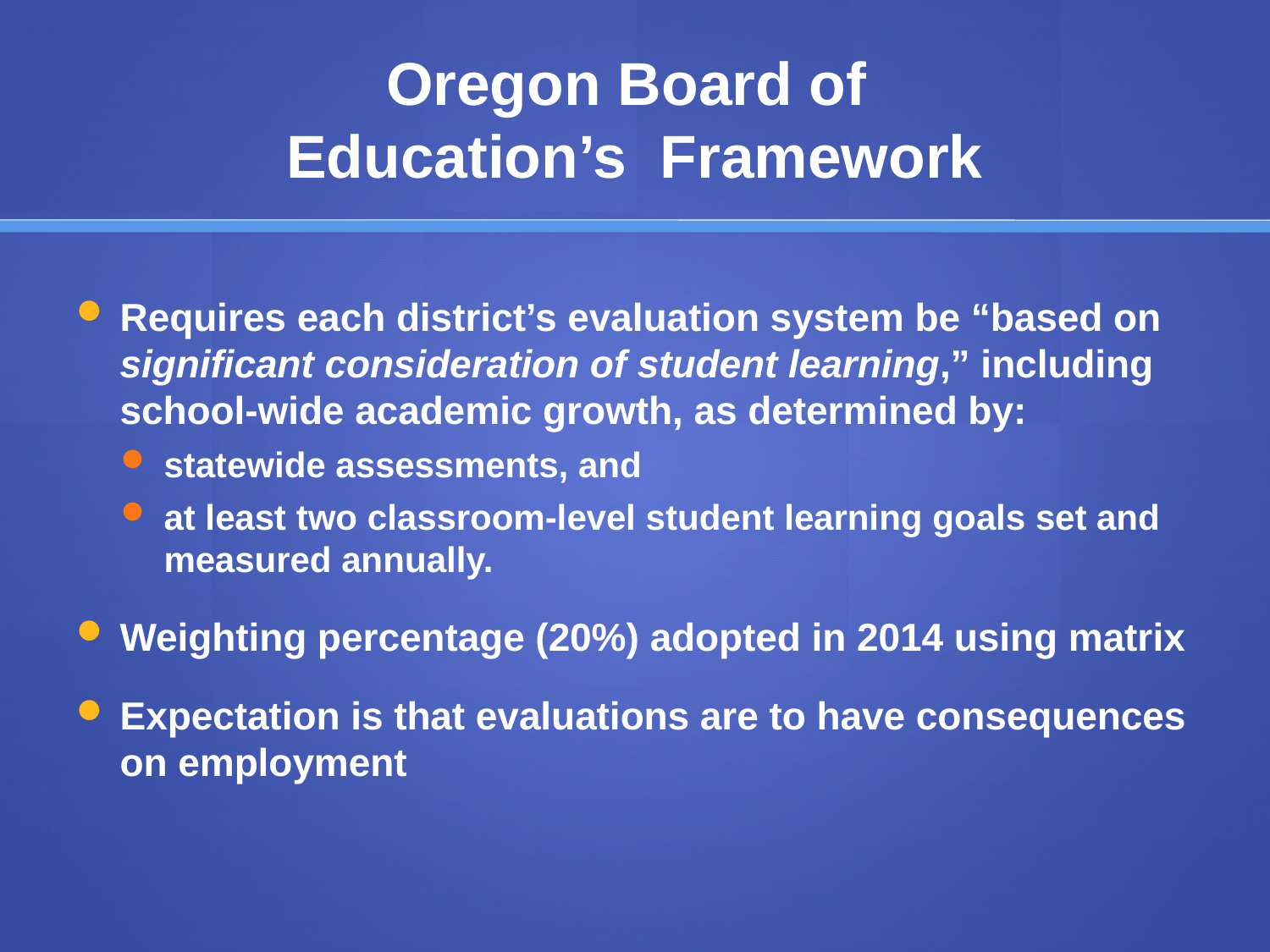

# Oregon Board of Education’s  Framework
Requires each district’s evaluation system be “based on significant consideration of student learning,” including school-wide academic growth, as determined by:
statewide assessments, and
at least two classroom-level student learning goals set and measured annually.
Weighting percentage (20%) adopted in 2014 using matrix
Expectation is that evaluations are to have consequences on employment